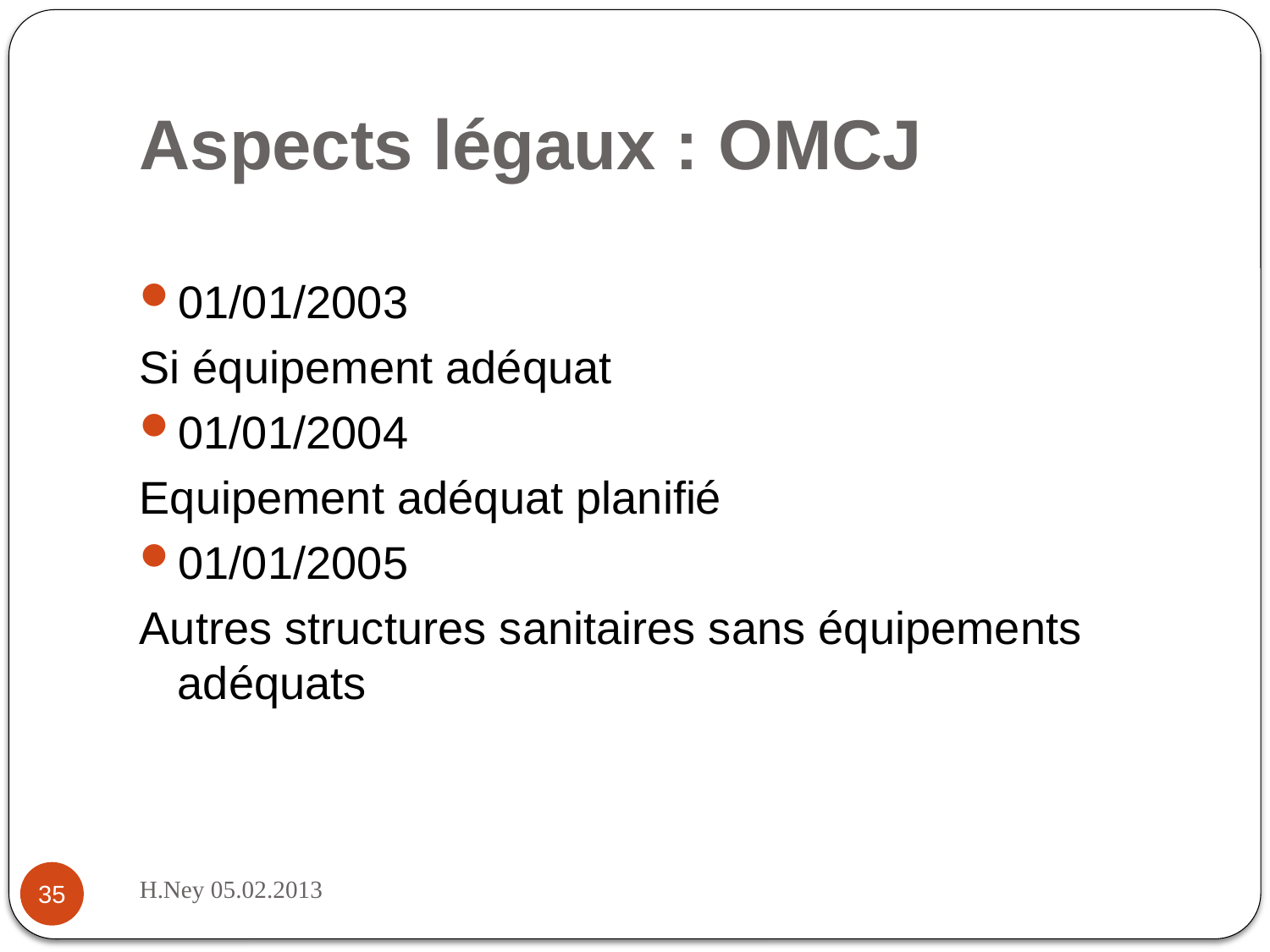

# Aspects légaux : OMCJ

01/01/2003
Si équipement adéquat
01/01/2004
Equipement adéquat planifié
01/01/2005
Autres structures sanitaires sans équipements adéquats

H.Ney 05.02.2013
35